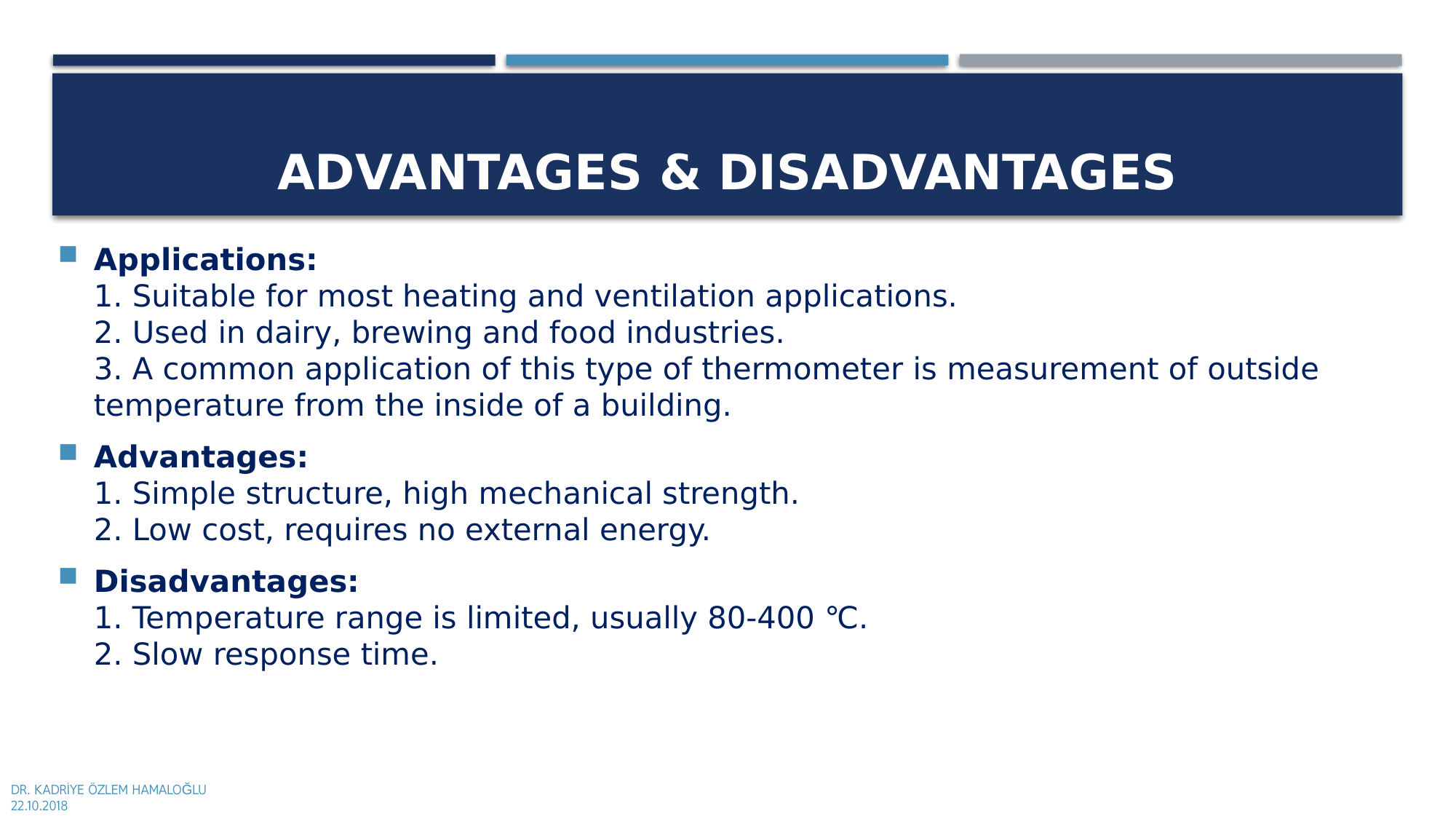

# ADVANTAGES & DISADVANTAGES
Applications:
1. Suitable for most heating and ventilation applications.
2. Used in dairy, brewing and food industries.
3. A common application of this type of thermometer is measurement of outside temperature from the inside of a building.
Advantages:
1. Simple structure, high mechanical strength.
2. Low cost, requires no external energy.
Disadvantages:
1. Temperature range is limited, usually 80-400 ℃.
2. Slow response time.
DR. KADRİYE ÖZLEM HAMALOĞLU
22.10.2018